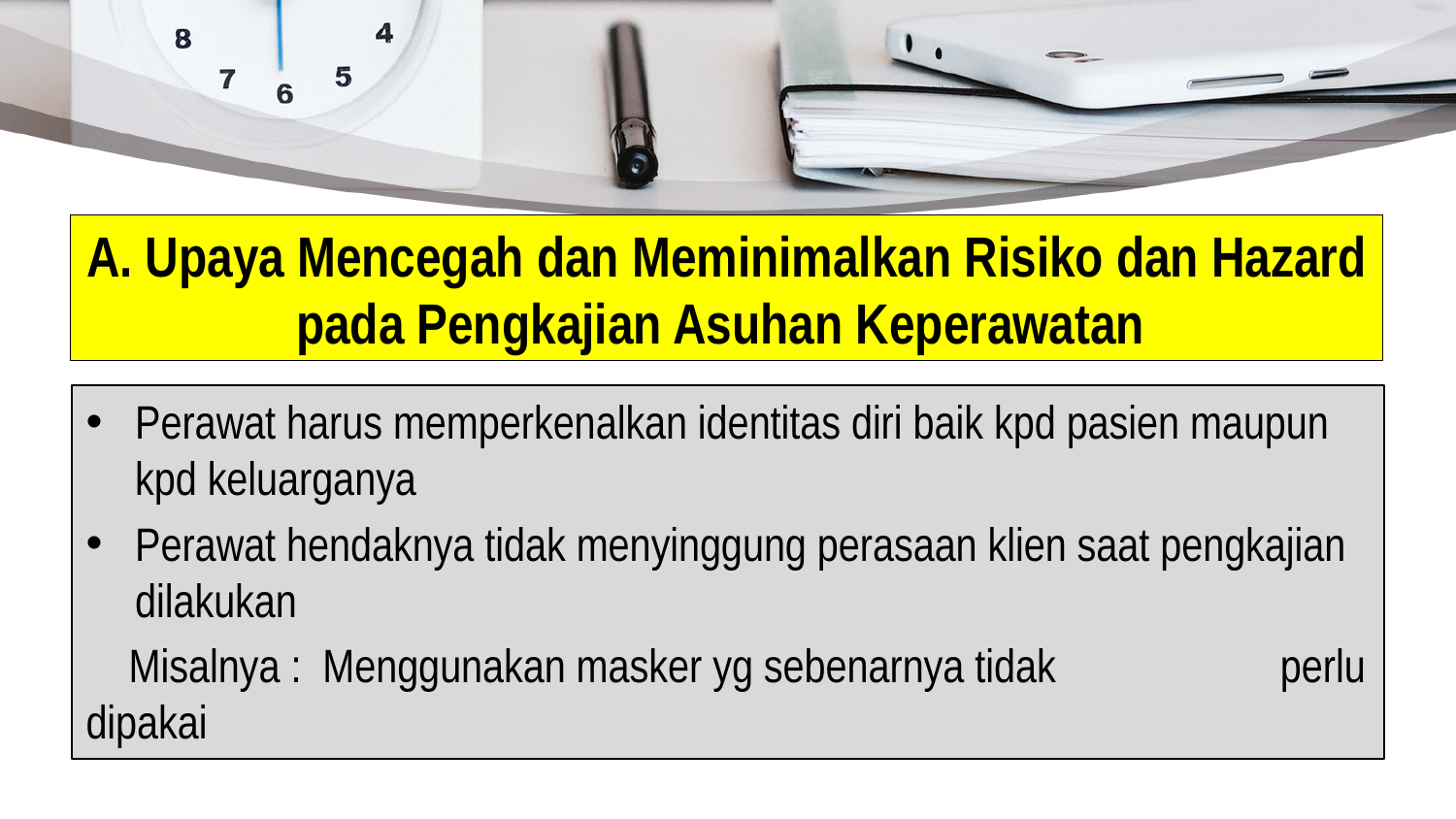

# A. Upaya Mencegah dan Meminimalkan Risiko dan Hazard pada Pengkajian Asuhan Keperawatan
Perawat harus memperkenalkan identitas diri baik kpd pasien maupun kpd keluarganya
Perawat hendaknya tidak menyinggung perasaan klien saat pengkajian dilakukan
    Misalnya :  Menggunakan masker yg sebenarnya tidak    		          perlu dipakai